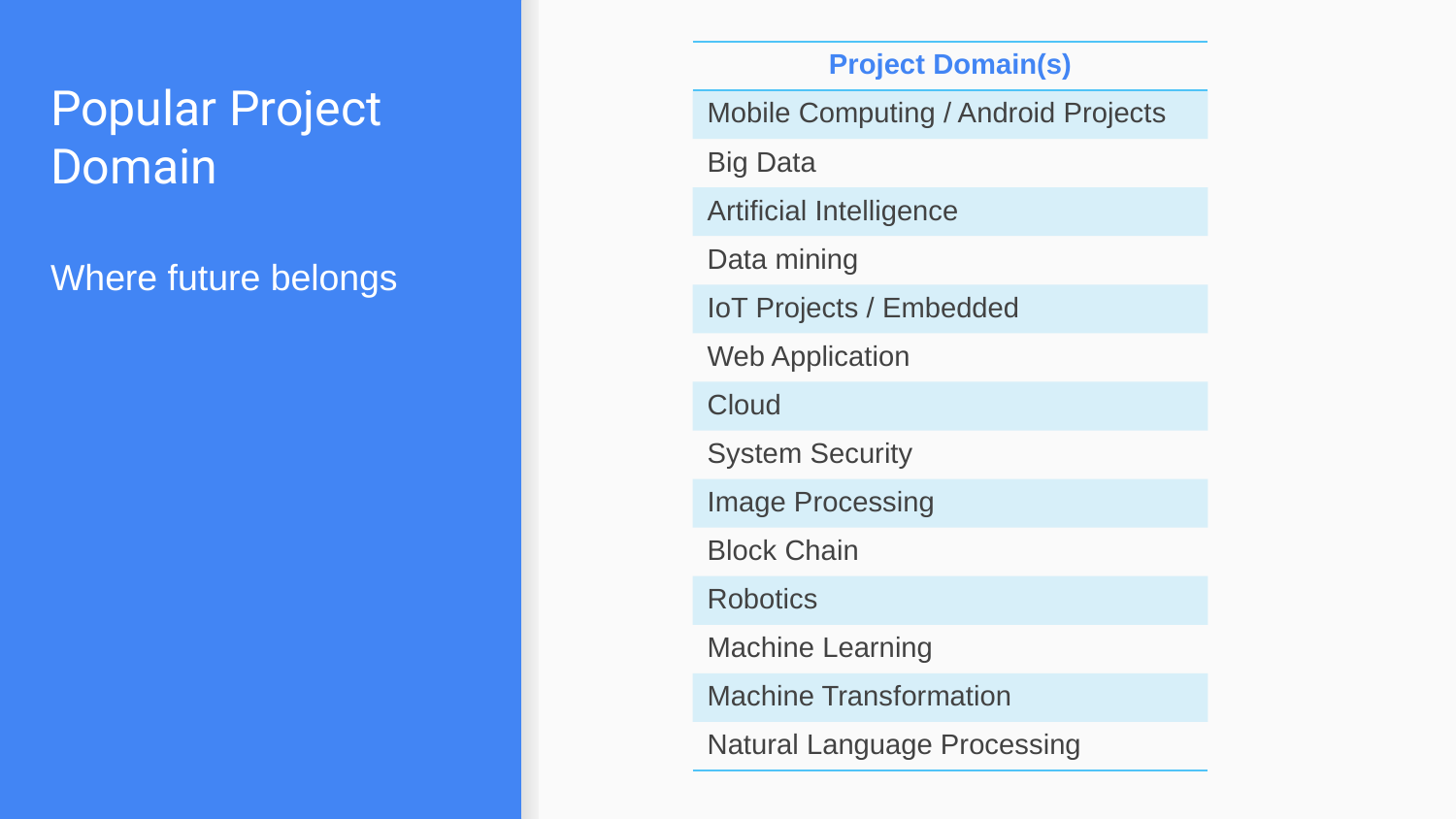

| Project Domain(s) |
| --- |
| Mobile Computing / Android Projects |
| Big Data |
| Artificial Intelligence |
| Data mining |
| IoT Projects / Embedded |
| Web Application |
| Cloud |
| System Security |
| Image Processing |
| Block Chain |
| Robotics |
| Machine Learning |
| Machine Transformation |
| Natural Language Processing |
# Popular Project Domain
Where future belongs